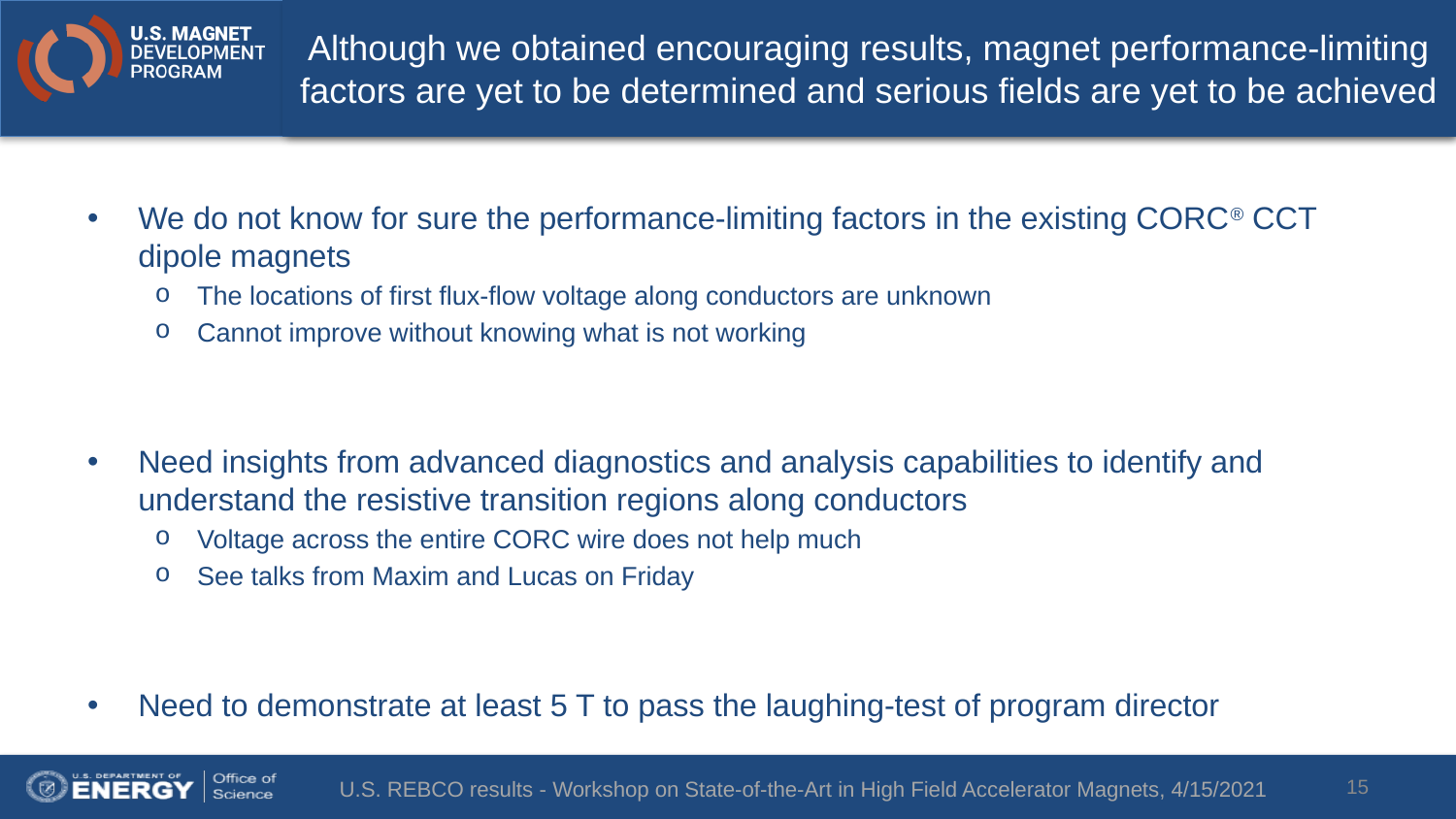

# Although we obtained encouraging results, magnet performance-limiting factors are yet to be determined and serious fields are yet to be achieved
We do not know for sure the performance-limiting factors in the existing CORC® CCT dipole magnets
The locations of first flux-flow voltage along conductors are unknown
Cannot improve without knowing what is not working

Need insights from advanced diagnostics and analysis capabilities to identify and understand the resistive transition regions along conductors
Voltage across the entire CORC wire does not help much
See talks from Maxim and Lucas on Friday

Need to demonstrate at least 5 T to pass the laughing-test of program director
15